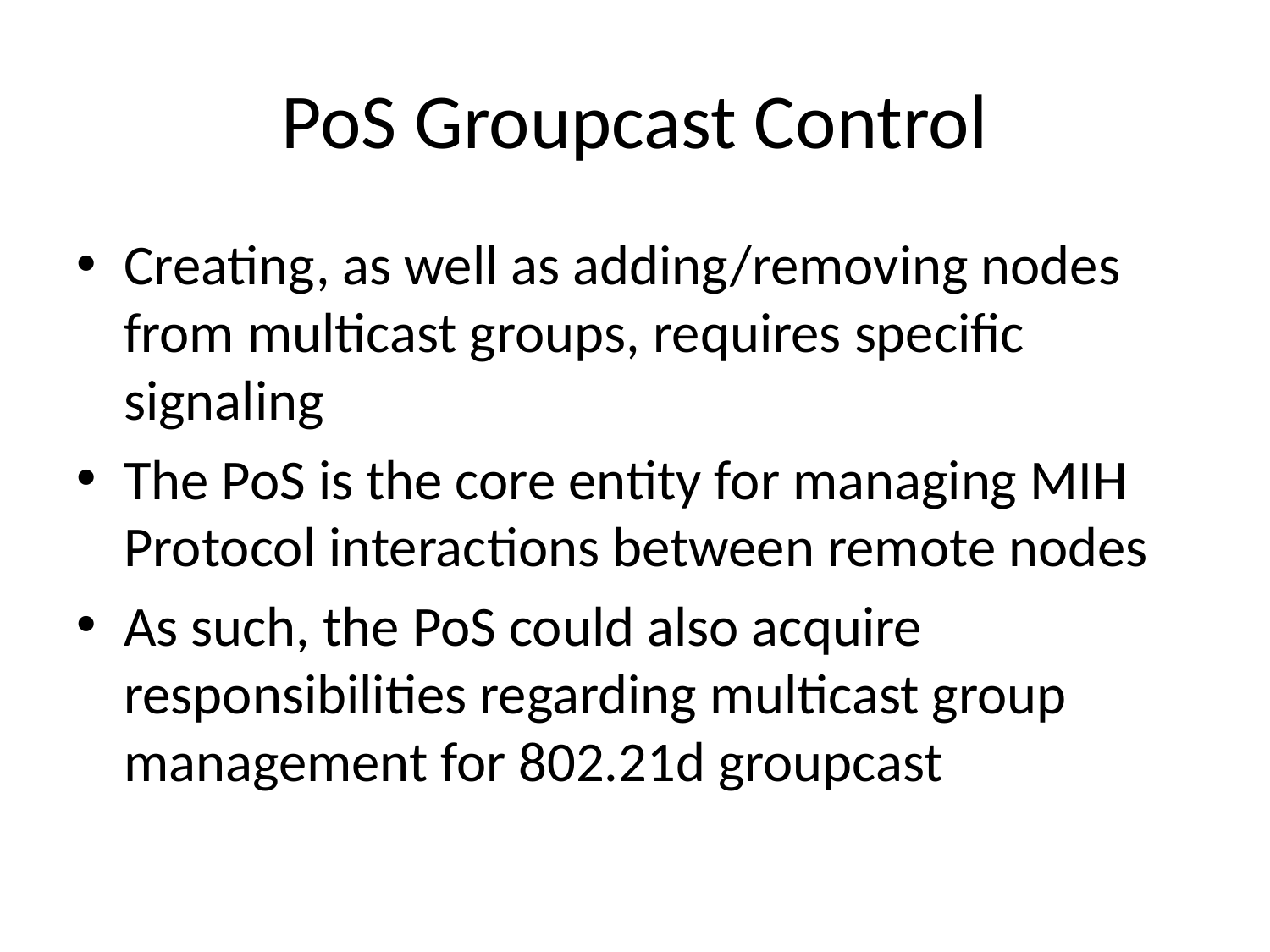

# PoS Groupcast Control
Creating, as well as adding/removing nodes from multicast groups, requires specific signaling
The PoS is the core entity for managing MIH Protocol interactions between remote nodes
As such, the PoS could also acquire responsibilities regarding multicast group management for 802.21d groupcast